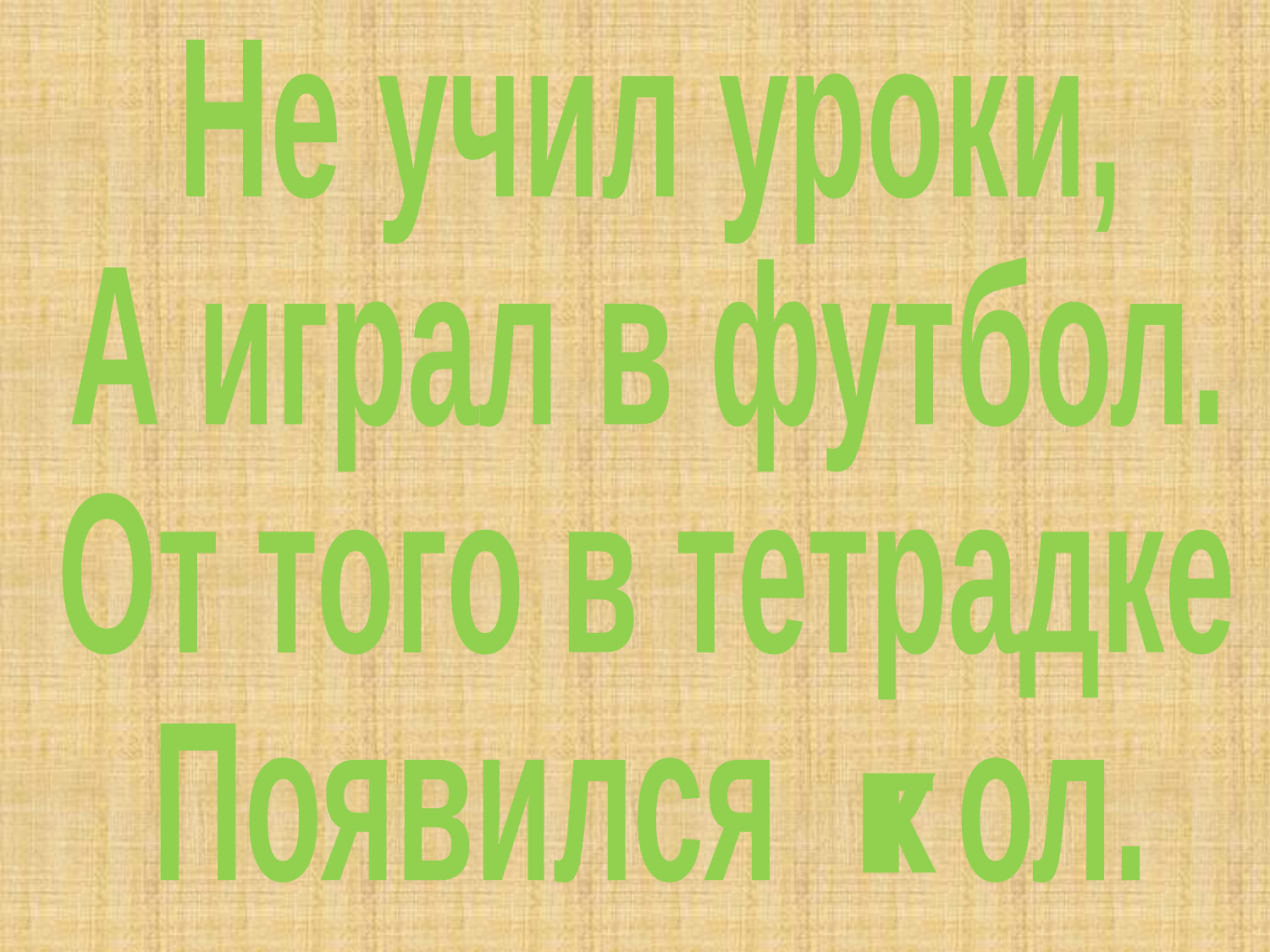

Не учил уроки,
А играл в футбол.
От того в тетрадке
Появился     ол.
к
г